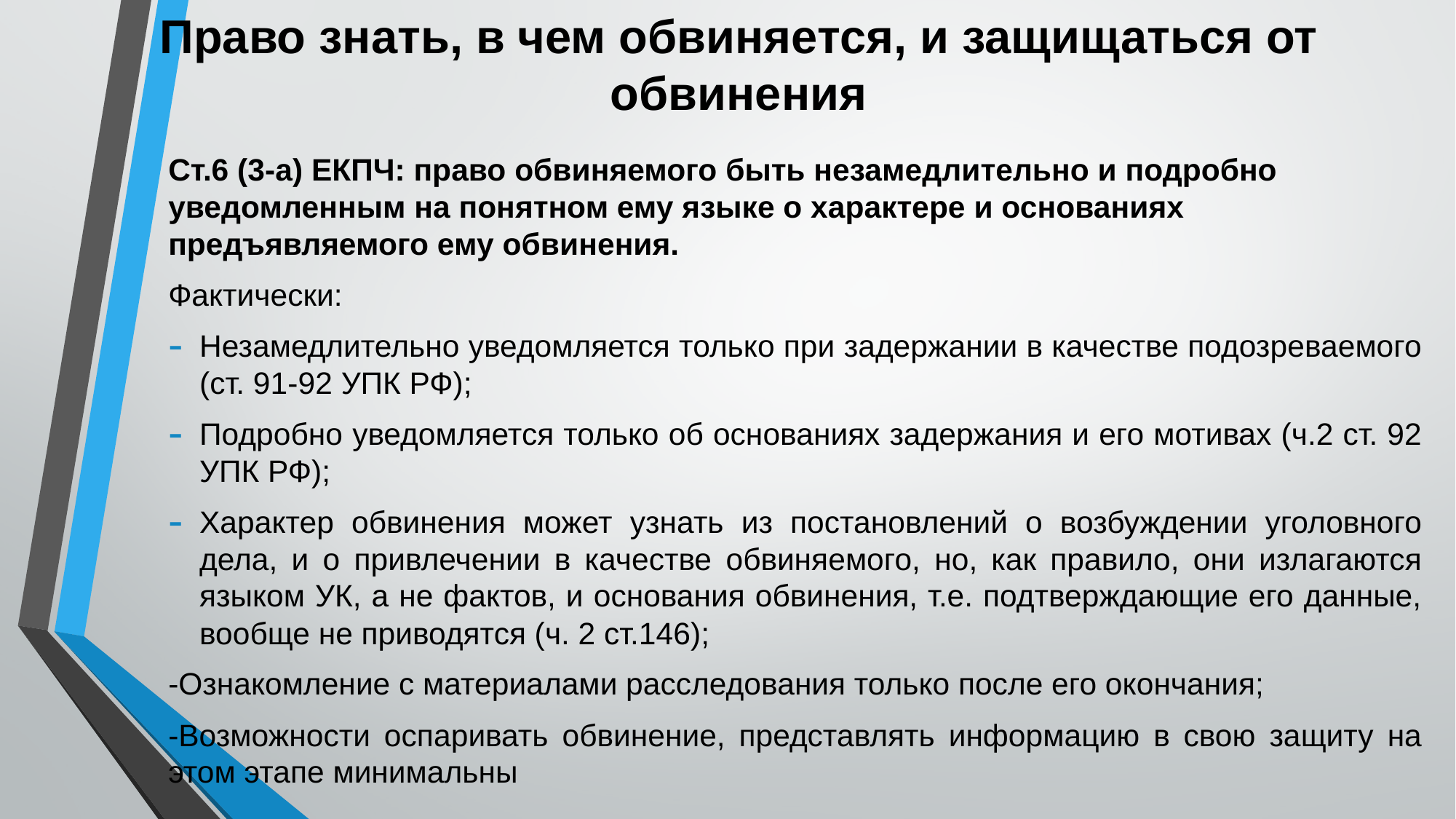

# Право знать, в чем обвиняется, и защищаться от обвинения
Ст.6 (3-а) ЕКПЧ: право обвиняемого быть незамедлительно и подробно уведомленным на понятном ему языке о характере и основаниях предъявляемого ему обвинения.
Фактически:
Незамедлительно уведомляется только при задержании в качестве подозреваемого (ст. 91-92 УПК РФ);
Подробно уведомляется только об основаниях задержания и его мотивах (ч.2 ст. 92 УПК РФ);
Характер обвинения может узнать из постановлений о возбуждении уголовного дела, и о привлечении в качестве обвиняемого, но, как правило, они излагаются языком УК, а не фактов, и основания обвинения, т.е. подтверждающие его данные, вообще не приводятся (ч. 2 ст.146);
-Ознакомление с материалами расследования только после его окончания;
-Возможности оспаривать обвинение, представлять информацию в свою защиту на этом этапе минимальны